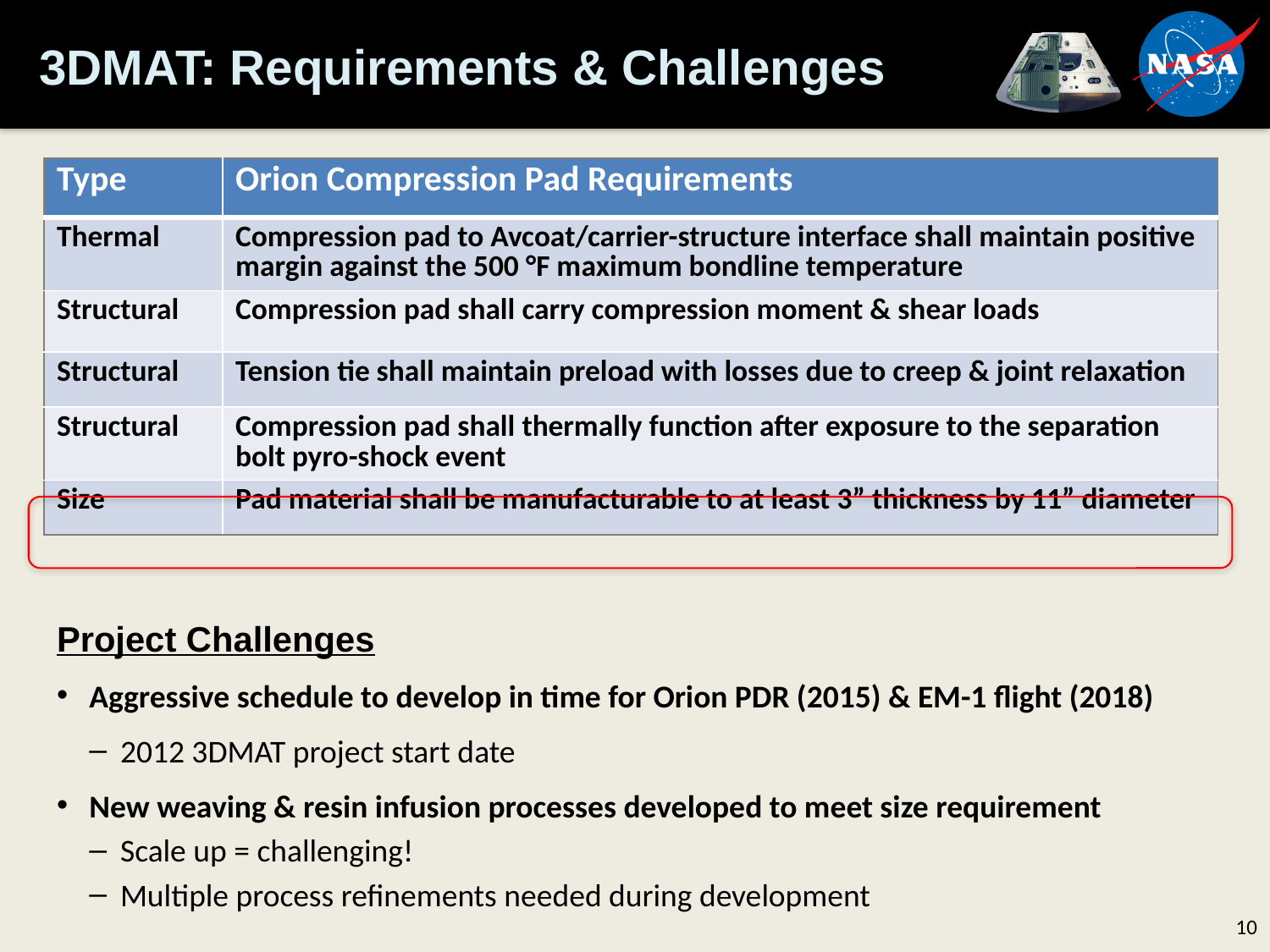

# 3DMAT: Requirements & Challenges
| Type | Orion Compression Pad Requirements |
| --- | --- |
| Thermal | Compression pad to Avcoat/carrier-structure interface shall maintain positive margin against the 500 °F maximum bondline temperature |
| Structural | Compression pad shall carry compression moment & shear loads |
| Structural | Tension tie shall maintain preload with losses due to creep & joint relaxation |
| Structural | Compression pad shall thermally function after exposure to the separation bolt pyro-shock event |
| Size | Pad material shall be manufacturable to at least 3” thickness by 11” diameter |

Project Challenges
Aggressive schedule to develop in time for Orion PDR (2015) & EM-1 flight (2018)
2012 3DMAT project start date
New weaving & resin infusion processes developed to meet size requirement
Scale up = challenging!
Multiple process refinements needed during development
10